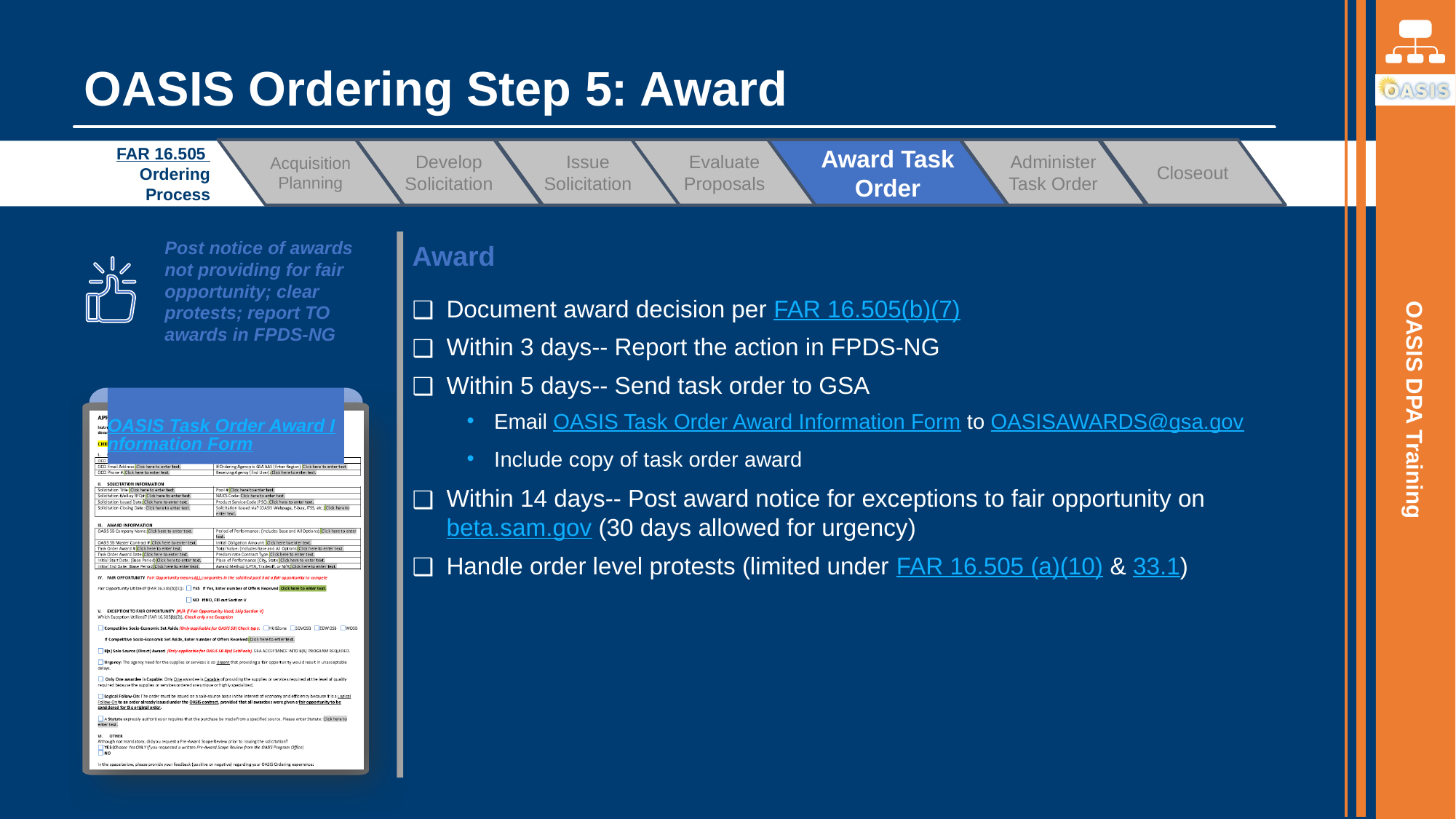

# OASIS Ordering Step 5: Award
FAR 16.505 Ordering Process
Post notice of awards not providing for fair opportunity; clear protests; report TO awards in FPDS-NG
Award
Document award decision per FAR 16.505(b)(7)
Within 3 days-- Report the action in FPDS-NG
Within 5 days-- Send task order to GSA
Email OASIS Task Order Award Information Form to OASISAWARDS@gsa.gov
Include copy of task order award
Within 14 days-- Post award notice for exceptions to fair opportunity on beta.sam.gov (30 days allowed for urgency)
Handle order level protests (limited under FAR 16.505 (a)(10) & 33.1)
OASIS Task Order Award Information Form